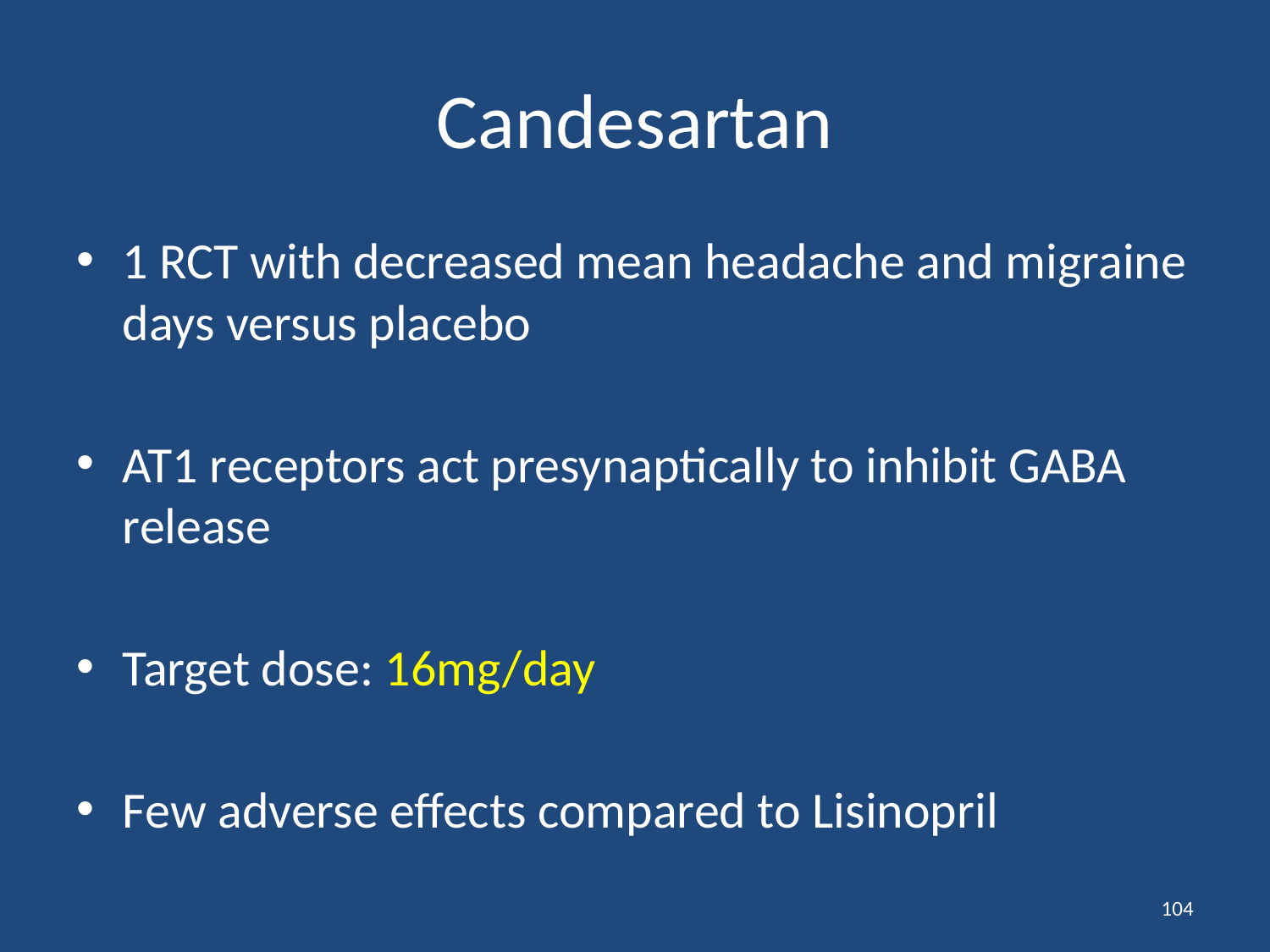

# Candesartan
1 RCT with decreased mean headache and migraine days versus placebo

AT1 receptors act presynaptically to inhibit GABA release

Target dose: 16mg/day

Few adverse effects compared to Lisinopril
104